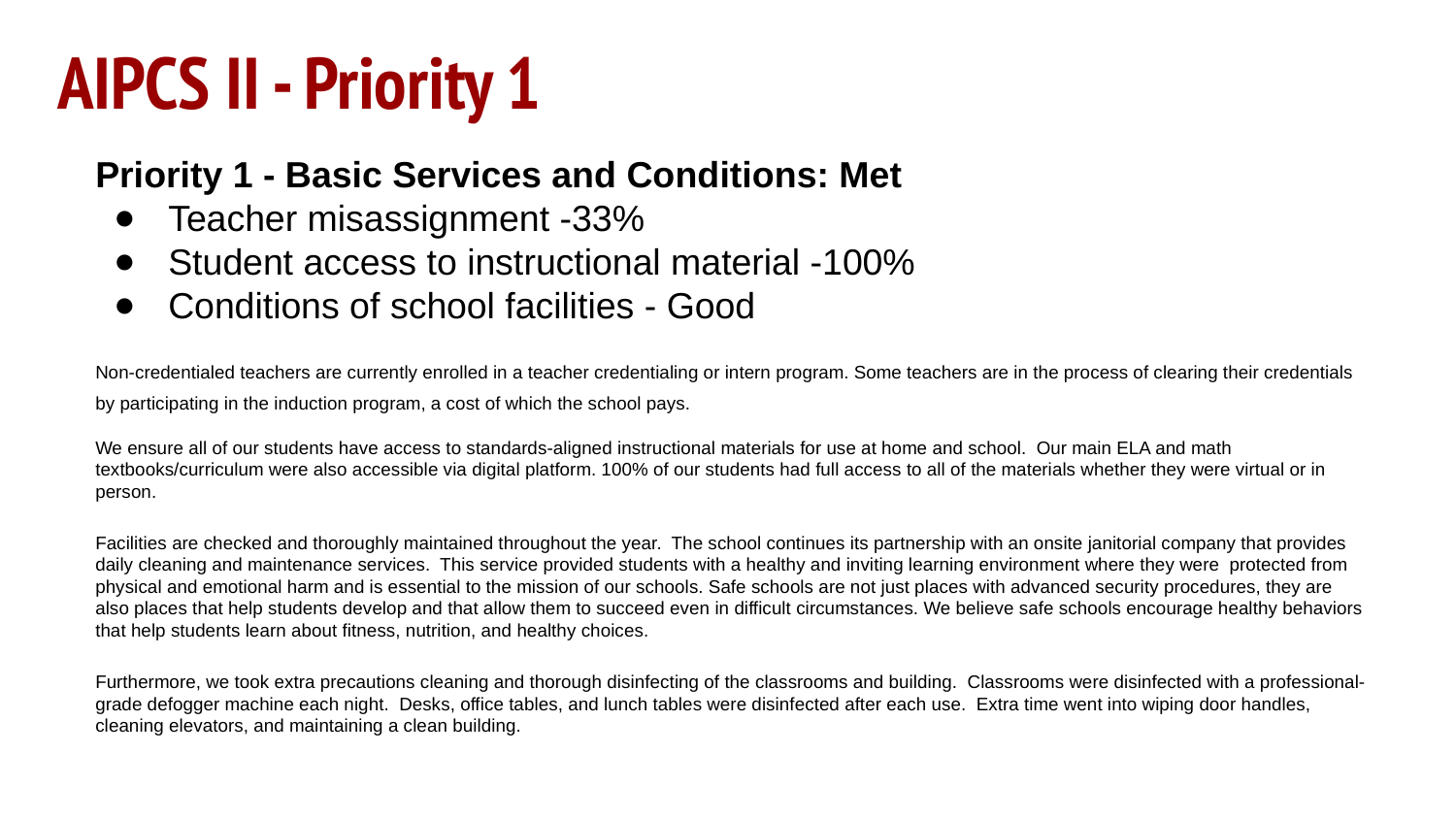

# AIPCS II - Priority 1
Priority 1 - Basic Services and Conditions: Met
Teacher misassignment -33%
Student access to instructional material -100%
Conditions of school facilities - Good

Non-credentialed teachers are currently enrolled in a teacher credentialing or intern program. Some teachers are in the process of clearing their credentials by participating in the induction program, a cost of which the school pays.
We ensure all of our students have access to standards-aligned instructional materials for use at home and school.  Our main ELA and math textbooks/curriculum were also accessible via digital platform. 100% of our students had full access to all of the materials whether they were virtual or in person.

Facilities are checked and thoroughly maintained throughout the year.  The school continues its partnership with an onsite janitorial company that provides daily cleaning and maintenance services.  This service provided students with a healthy and inviting learning environment where they were  protected from physical and emotional harm and is essential to the mission of our schools. Safe schools are not just places with advanced security procedures, they are also places that help students develop and that allow them to succeed even in difficult circumstances. We believe safe schools encourage healthy behaviors that help students learn about fitness, nutrition, and healthy choices.

Furthermore, we took extra precautions cleaning and thorough disinfecting of the classrooms and building.  Classrooms were disinfected with a professional-grade defogger machine each night.  Desks, office tables, and lunch tables were disinfected after each use.  Extra time went into wiping door handles, cleaning elevators, and maintaining a clean building.